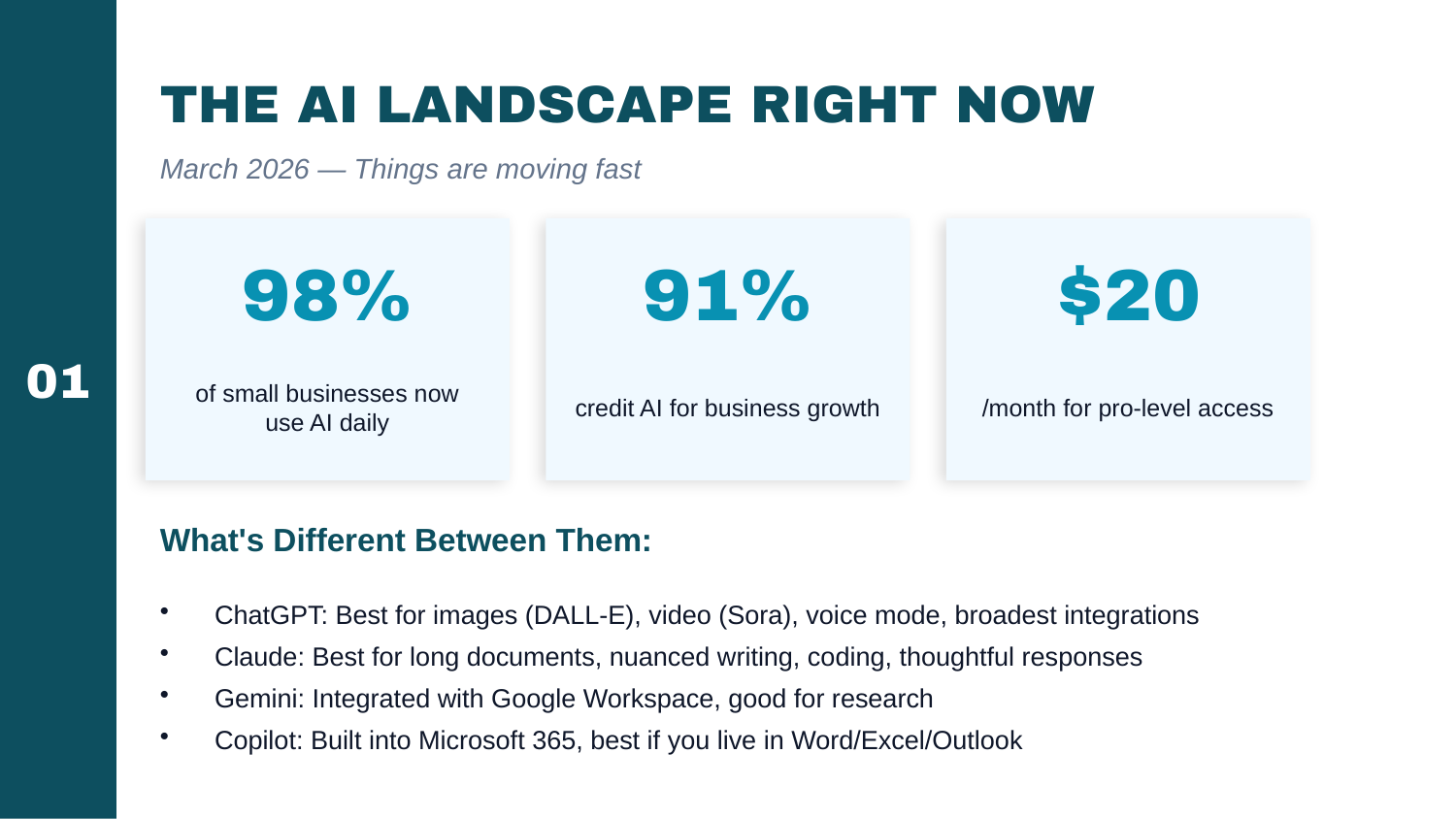

THE AI LANDSCAPE RIGHT NOW
March 2026 — Things are moving fast

98%
91%
$20
01
of small businesses now use AI daily
credit AI for business growth
/month for pro-level access
What's Different Between Them:
ChatGPT: Best for images (DALL-E), video (Sora), voice mode, broadest integrations
Claude: Best for long documents, nuanced writing, coding, thoughtful responses
Gemini: Integrated with Google Workspace, good for research
Copilot: Built into Microsoft 365, best if you live in Word/Excel/Outlook